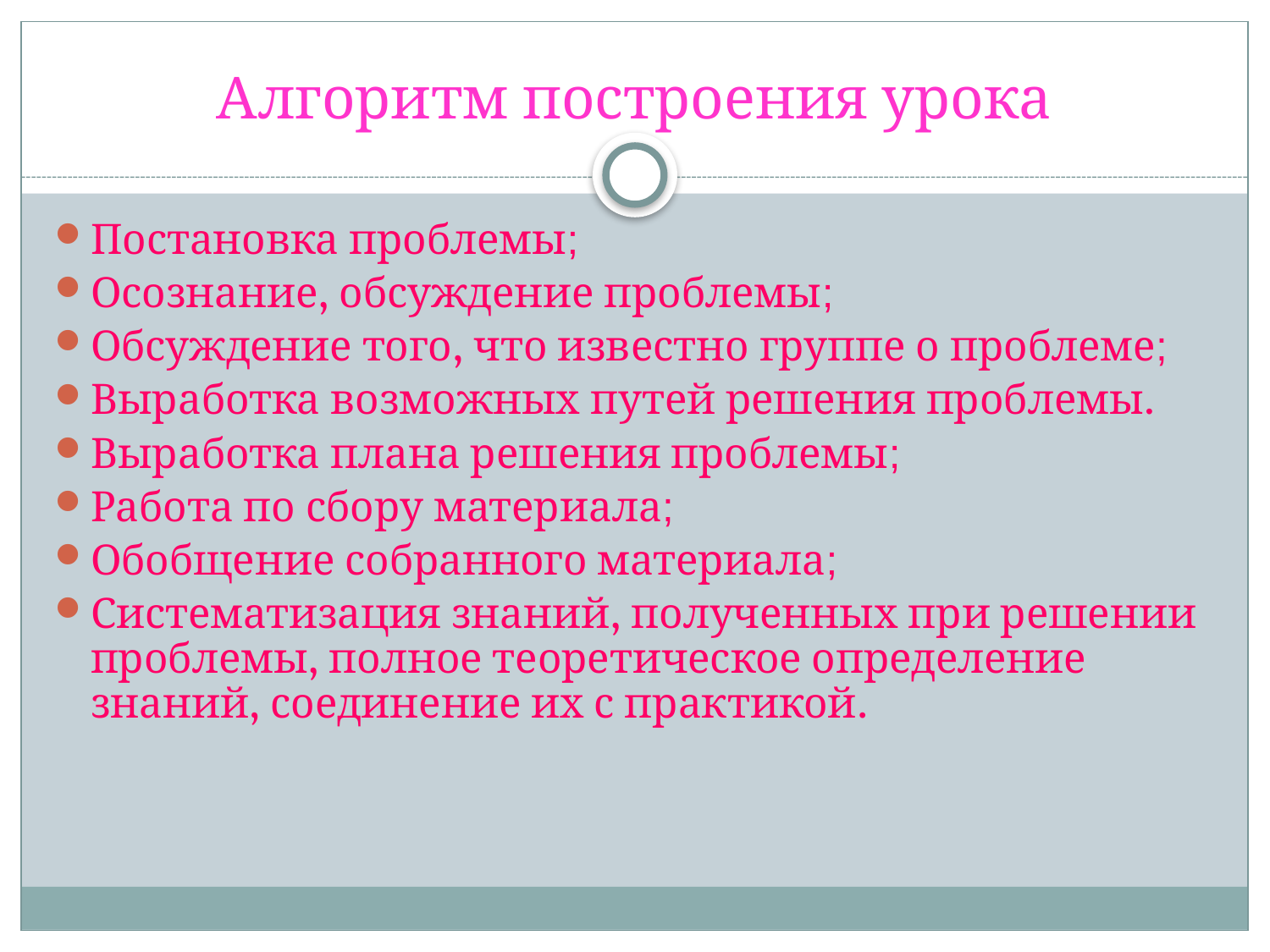

# Алгоритм построения урока
Постановка проблемы;
Осознание, обсуждение проблемы;
Обсуждение того, что известно группе о проблеме;
Выработка возможных путей решения проблемы.
Выработка плана решения проблемы;
Работа по сбору материала;
Обобщение собранного материала;
Систематизация знаний, полученных при решении проблемы, полное теоретическое определение знаний, соединение их с практикой.